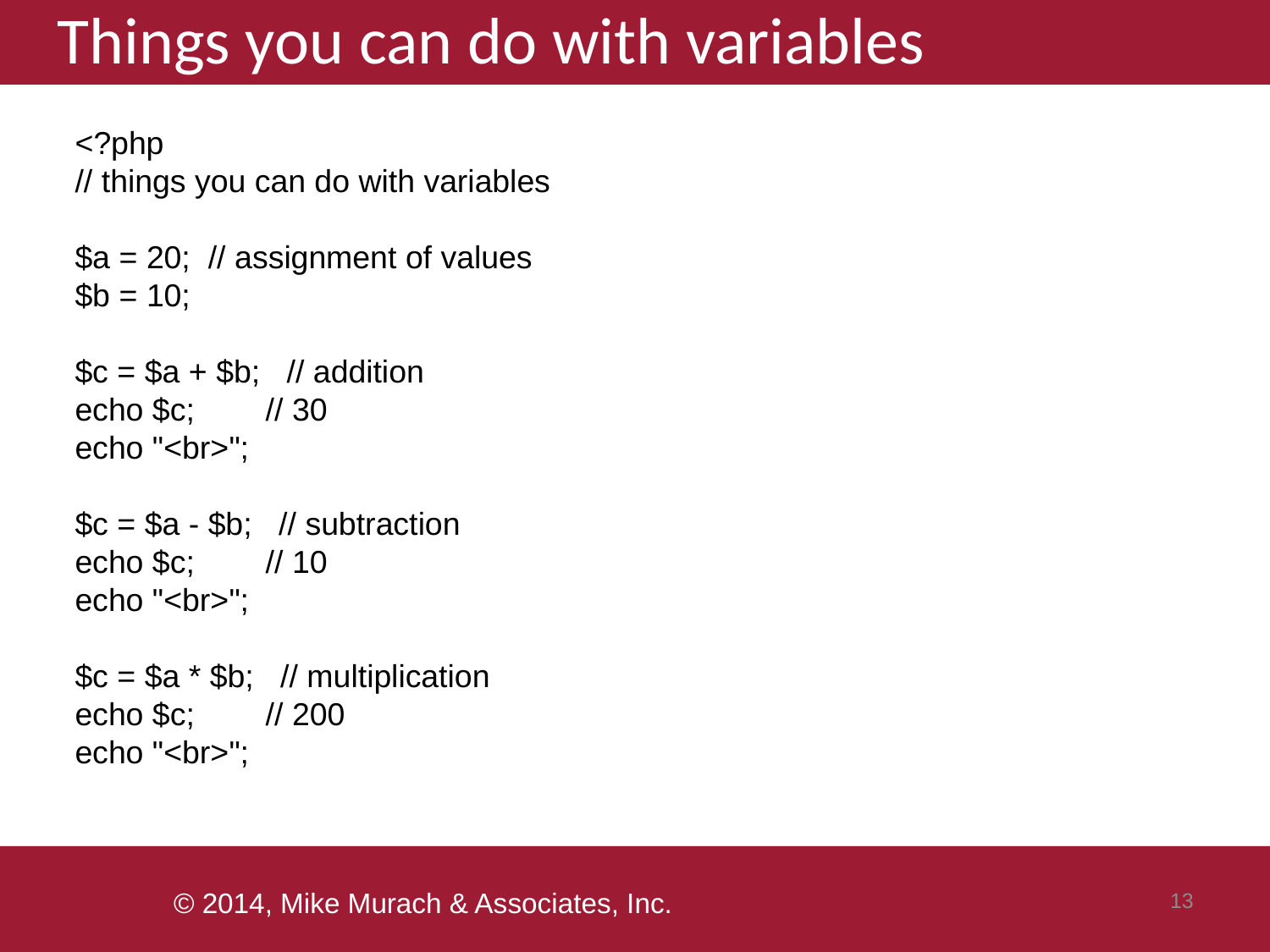

# Things you can do with variables
<?php
// things you can do with variables

$a = 20;  // assignment of values
$b = 10;

$c = $a + $b;   // addition
echo $c;        // 30
echo "<br>";

$c = $a - $b;   // subtraction
echo $c;        // 10
echo "<br>";

$c = $a * $b;   // multiplication
echo $c;        // 200
echo "<br>";
 13
© 2014, Mike Murach & Associates, Inc.